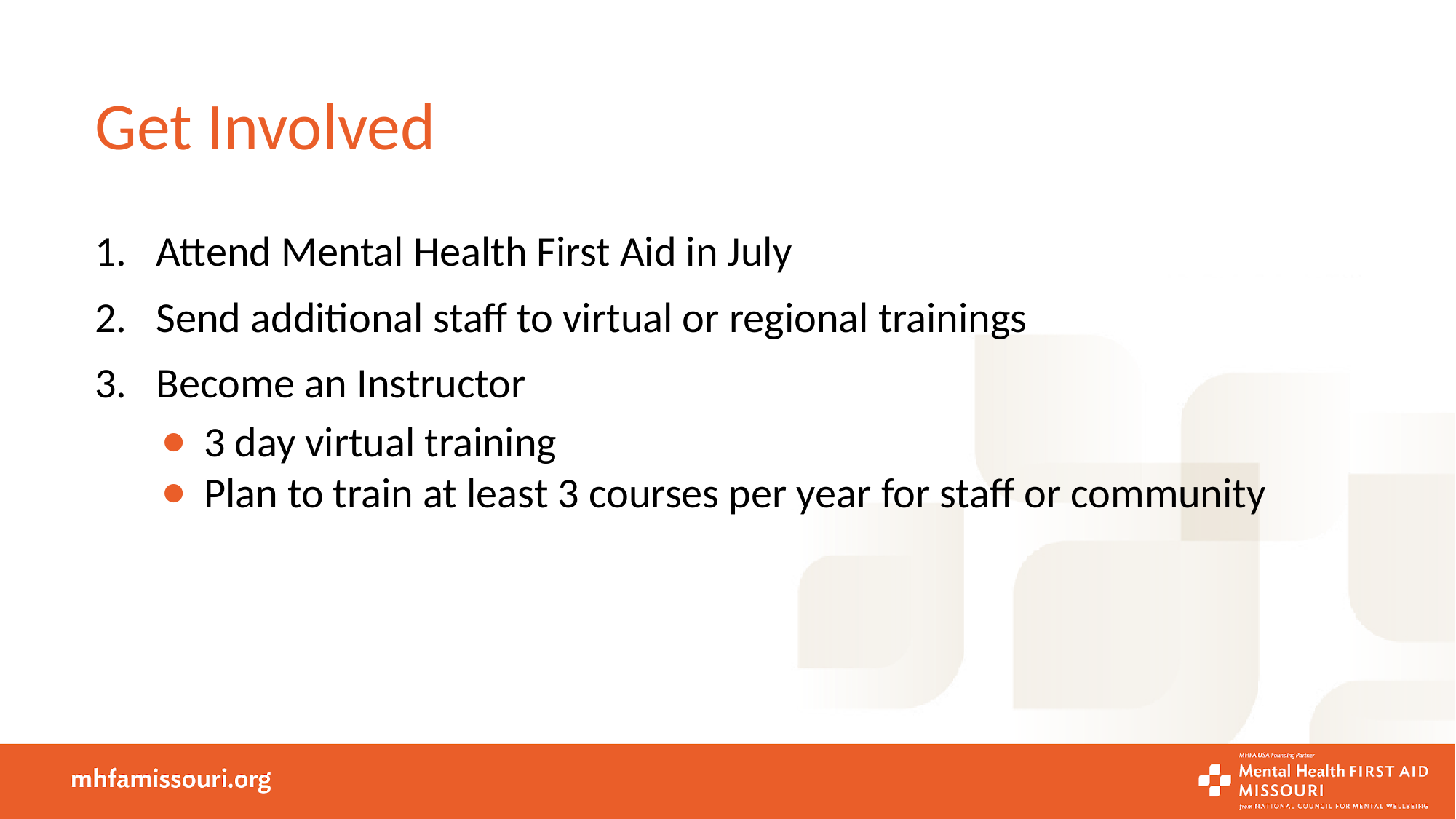

# Get Involved
Attend Mental Health First Aid in July
Send additional staff to virtual or regional trainings
Become an Instructor
3 day virtual training
Plan to train at least 3 courses per year for staff or community